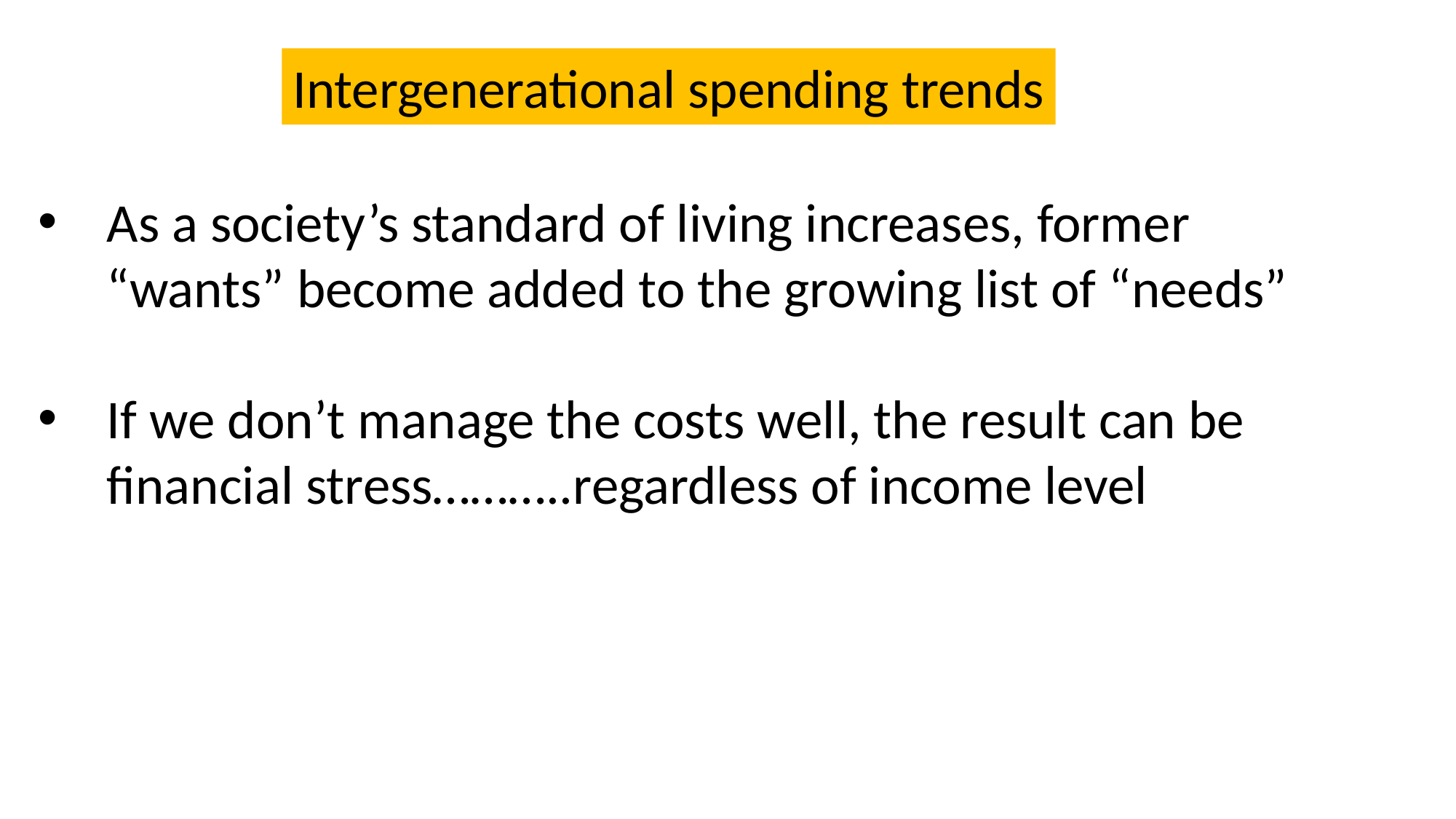

Intergenerational spending trends
As a society’s standard of living increases, former “wants” become added to the growing list of “needs”

If we don’t manage the costs well, the result can be financial stress………..regardless of income level